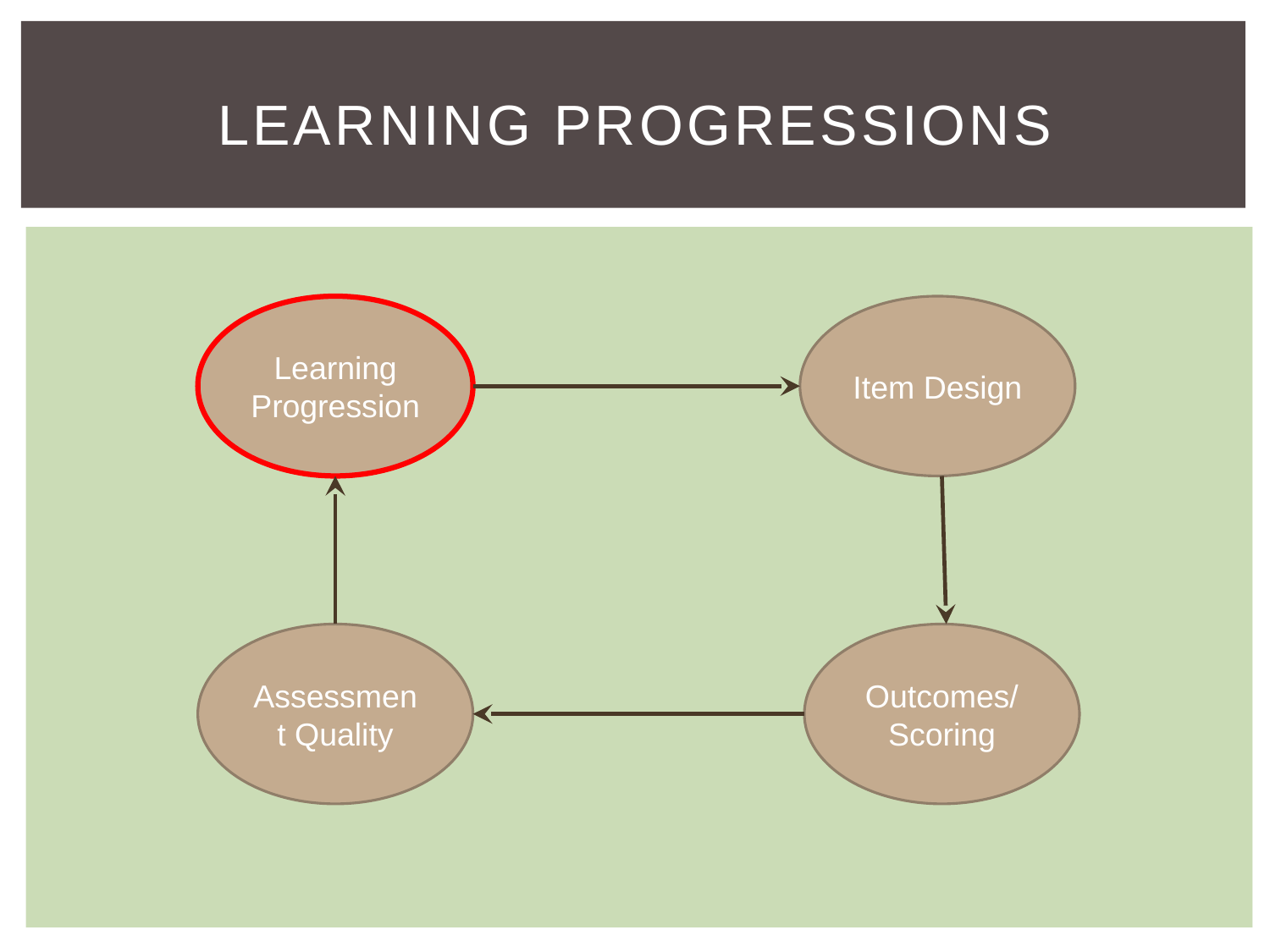

# Learning Progressions
Learning Progression
Item Design
Assessment Quality
Outcomes/Scoring